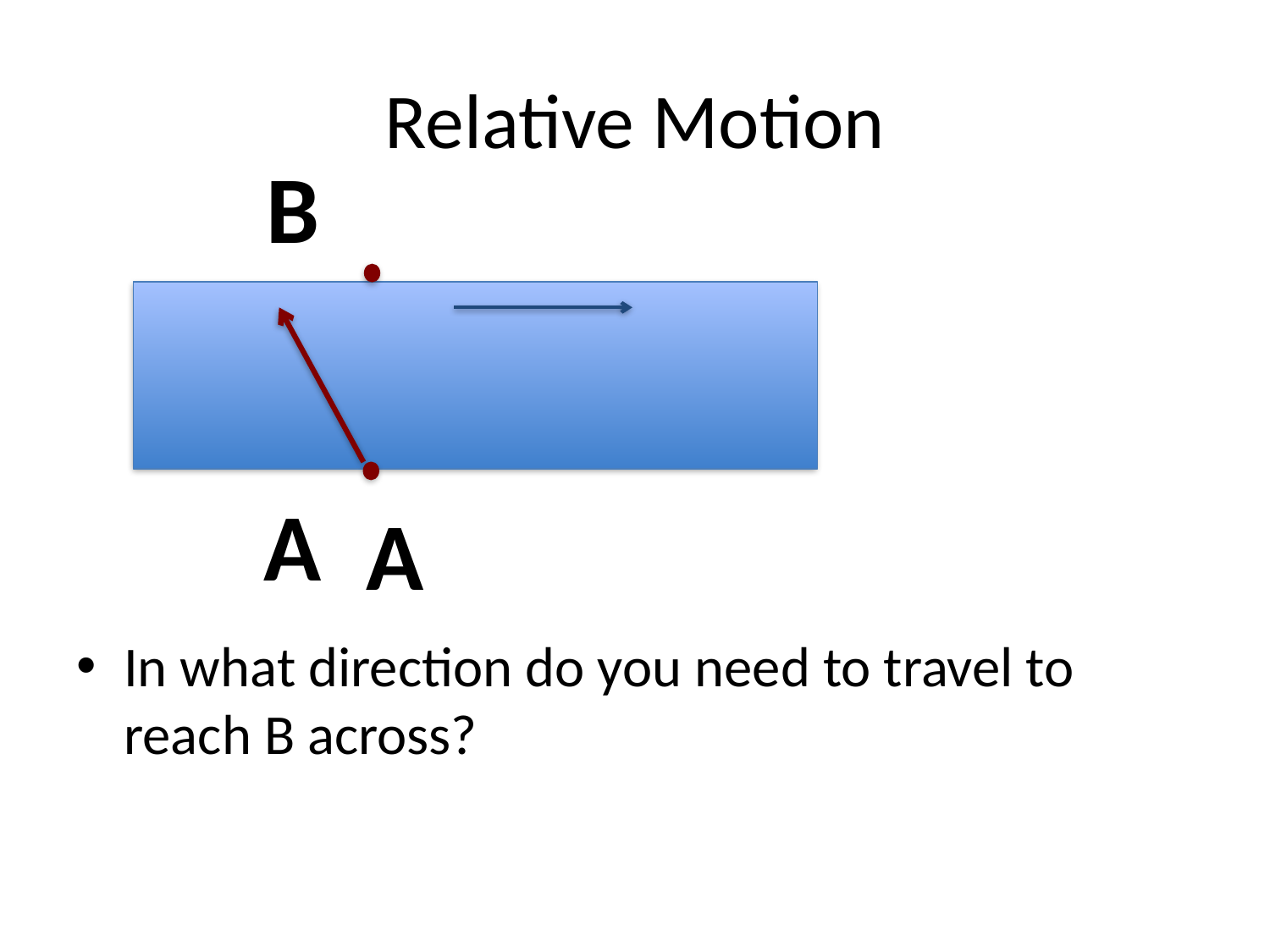

# Relative Motion
B

A
A
In what direction do you need to travel to reach B across?